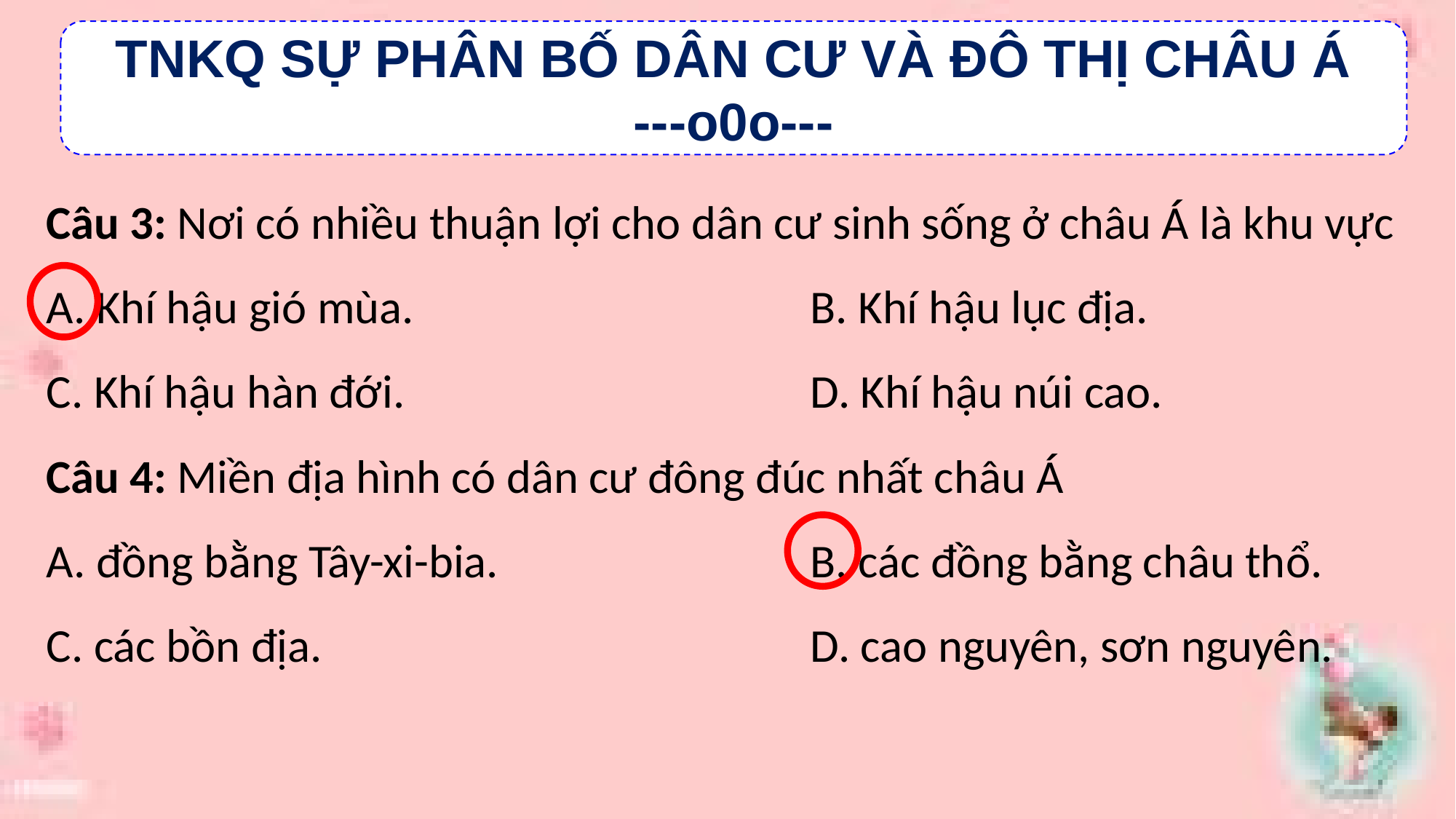

TNKQ SỰ PHÂN BỐ DÂN CƯ VÀ ĐÔ THỊ CHÂU Á
---o0o---
Câu 3: Nơi có nhiều thuận lợi cho dân cư sinh sống ở châu Á là khu vực
A. Khí hậu gió mùa.				B. Khí hậu lục địa.
C. Khí hậu hàn đới. 				D. Khí hậu núi cao.
Câu 4: Miền địa hình có dân cư đông đúc nhất châu Á
A. đồng bằng Tây-xi-bia.			B. các đồng bằng châu thổ.
C. các bồn địa.					D. cao nguyên, sơn nguyên.